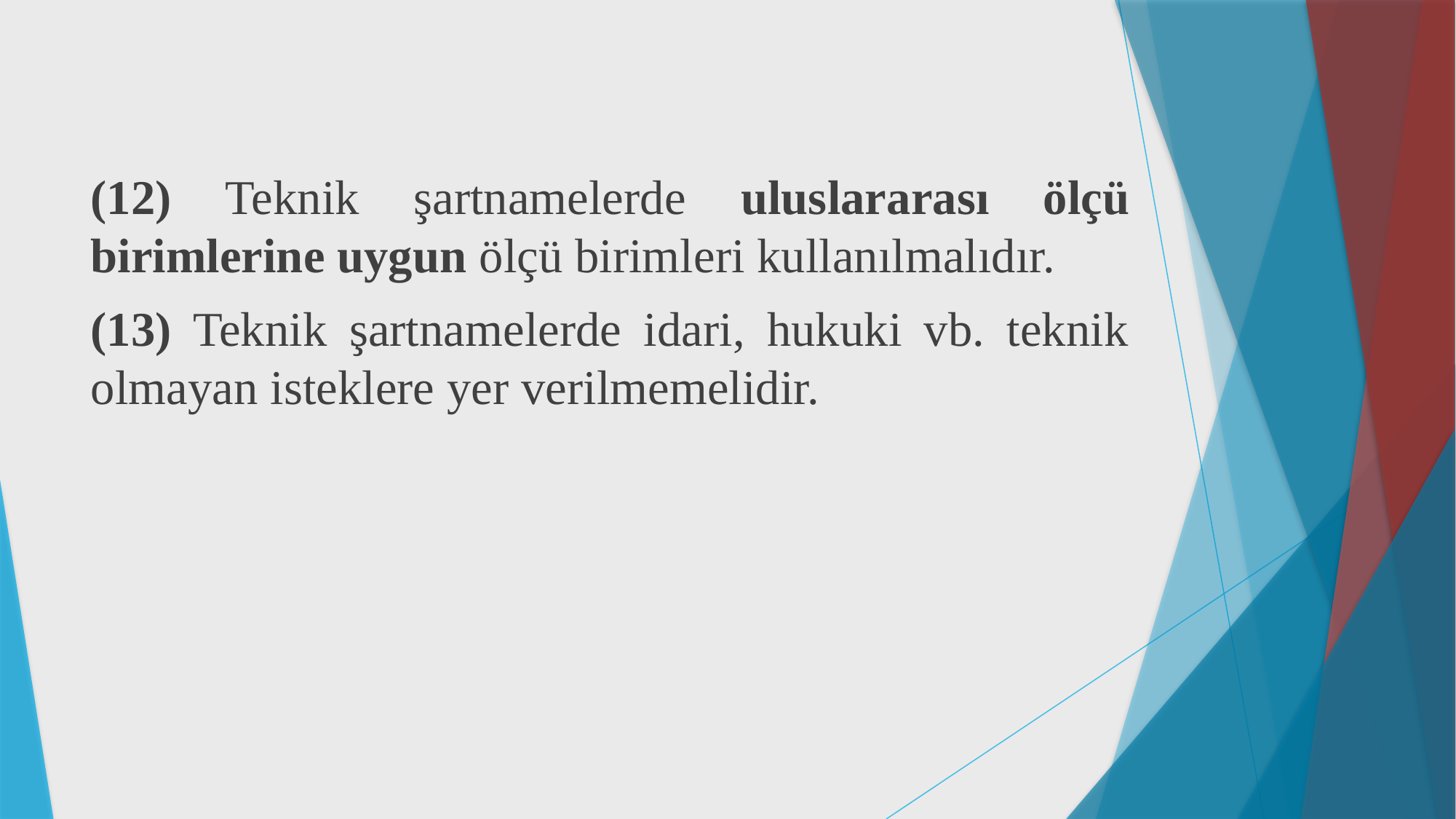

(12) Teknik şartnamelerde uluslararası ölçü birimlerine uygun ölçü birimleri kullanılmalıdır.
(13) Teknik şartnamelerde idari, hukuki vb. teknik olmayan isteklere yer verilmemelidir.